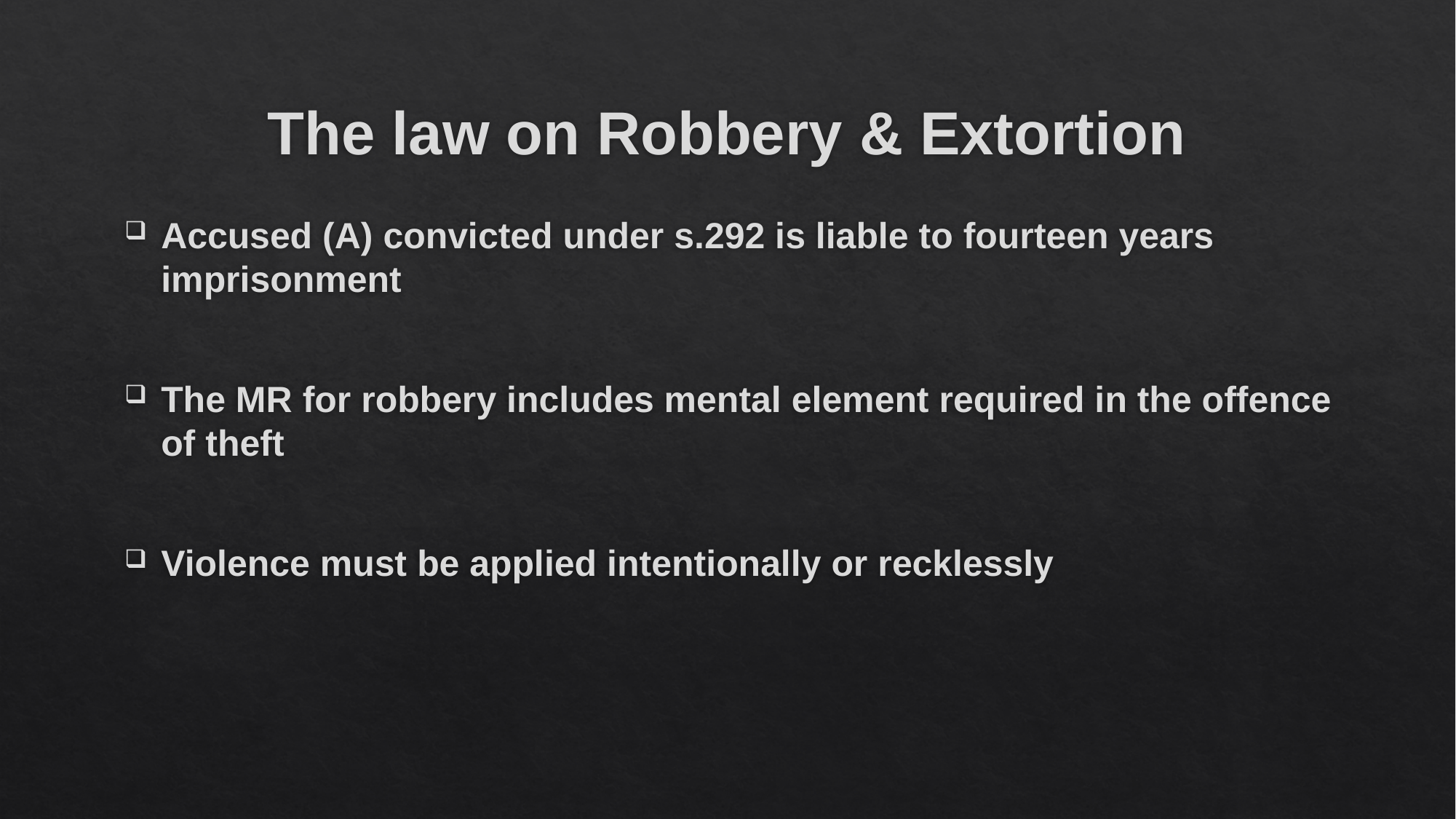

# The law on Robbery & Extortion
Accused (A) convicted under s.292 is liable to fourteen years imprisonment

The MR for robbery includes mental element required in the offence of theft

Violence must be applied intentionally or recklessly